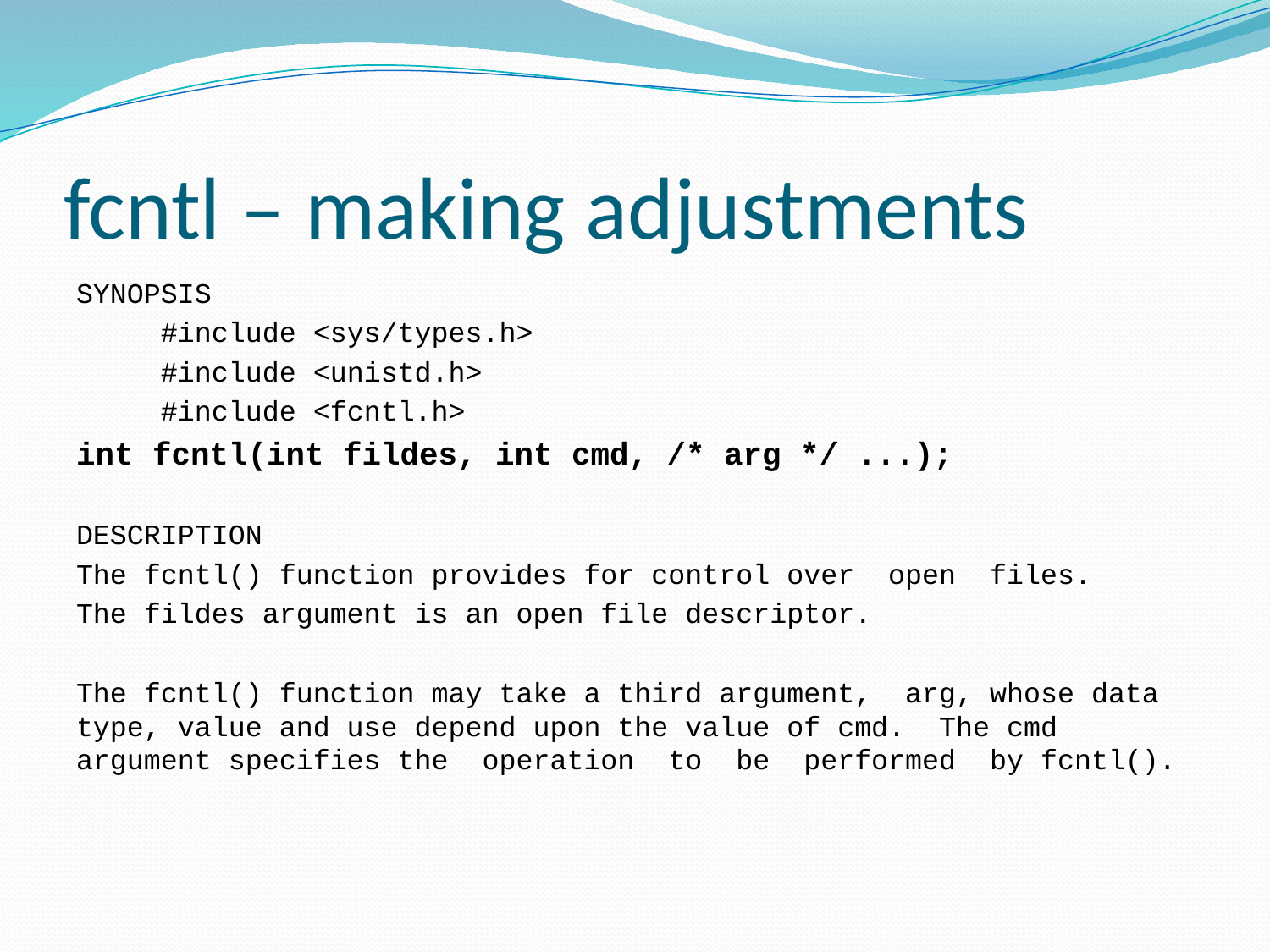

# fcntl – making adjustments
SYNOPSIS
     #include <sys/types.h>
     #include <unistd.h>
     #include <fcntl.h>
int fcntl(int fildes, int cmd, /* arg */ ...);

DESCRIPTION
The fcntl() function provides for control over  open  files.
The fildes argument is an open file descriptor.

The fcntl() function may take a third argument,  arg, whose data  type, value and use depend upon the value of cmd.  The cmd argument specifies the  operation  to  be  performed  by fcntl().